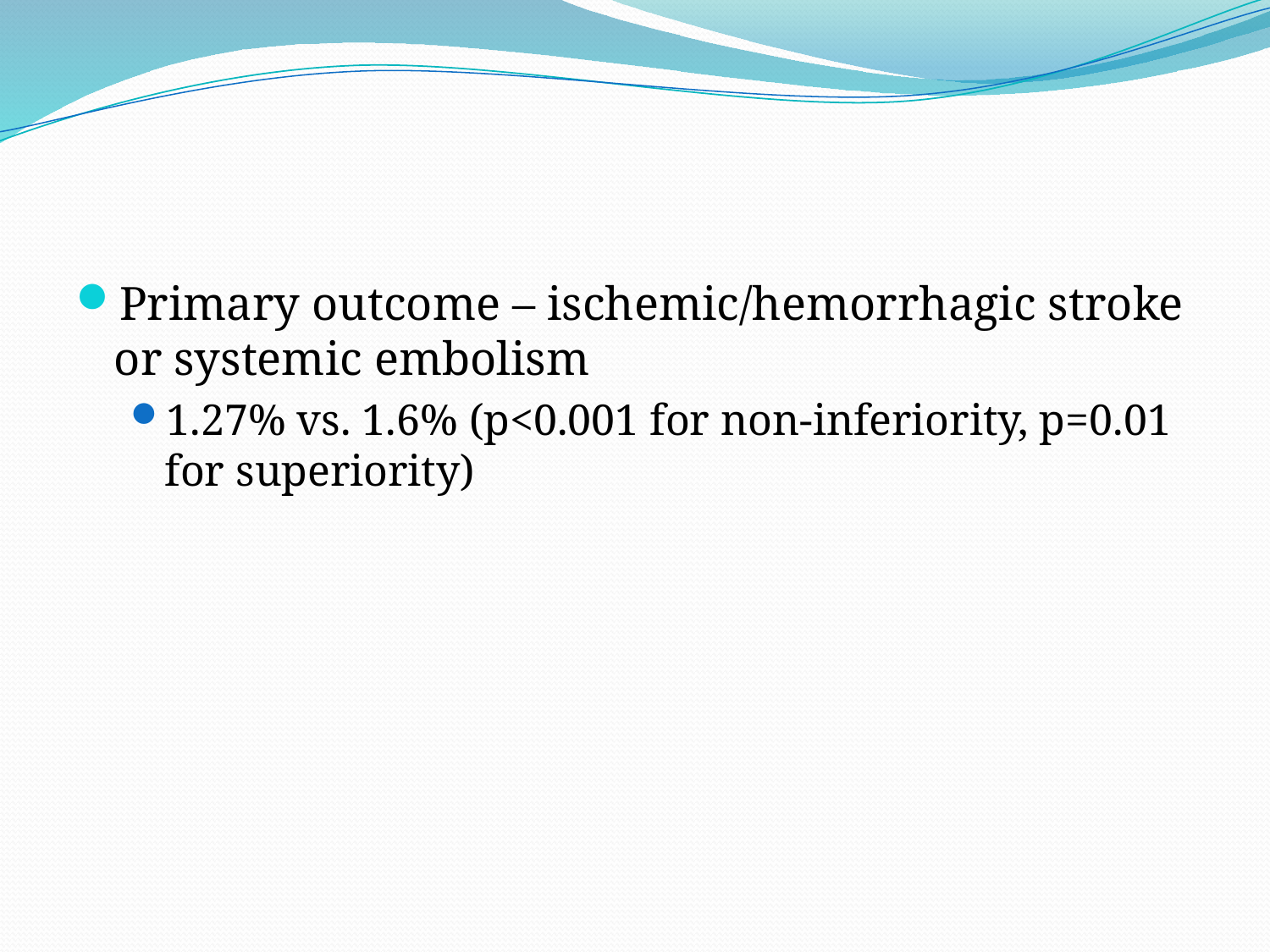

#
Primary outcome – ischemic/hemorrhagic stroke or systemic embolism
1.27% vs. 1.6% (p<0.001 for non-inferiority, p=0.01 for superiority)